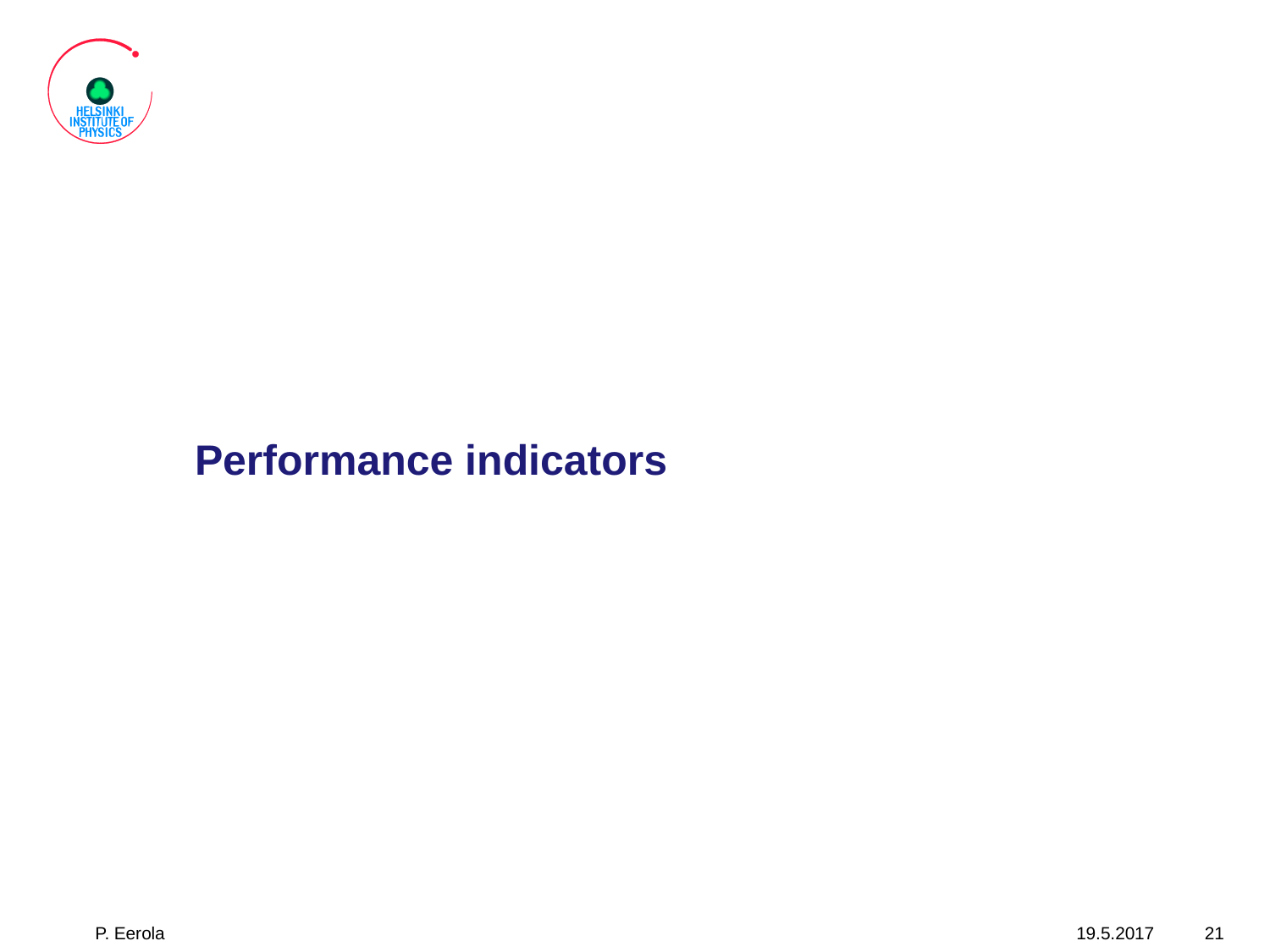

# Performance indicators
P. Eerola
19.5.2017
21